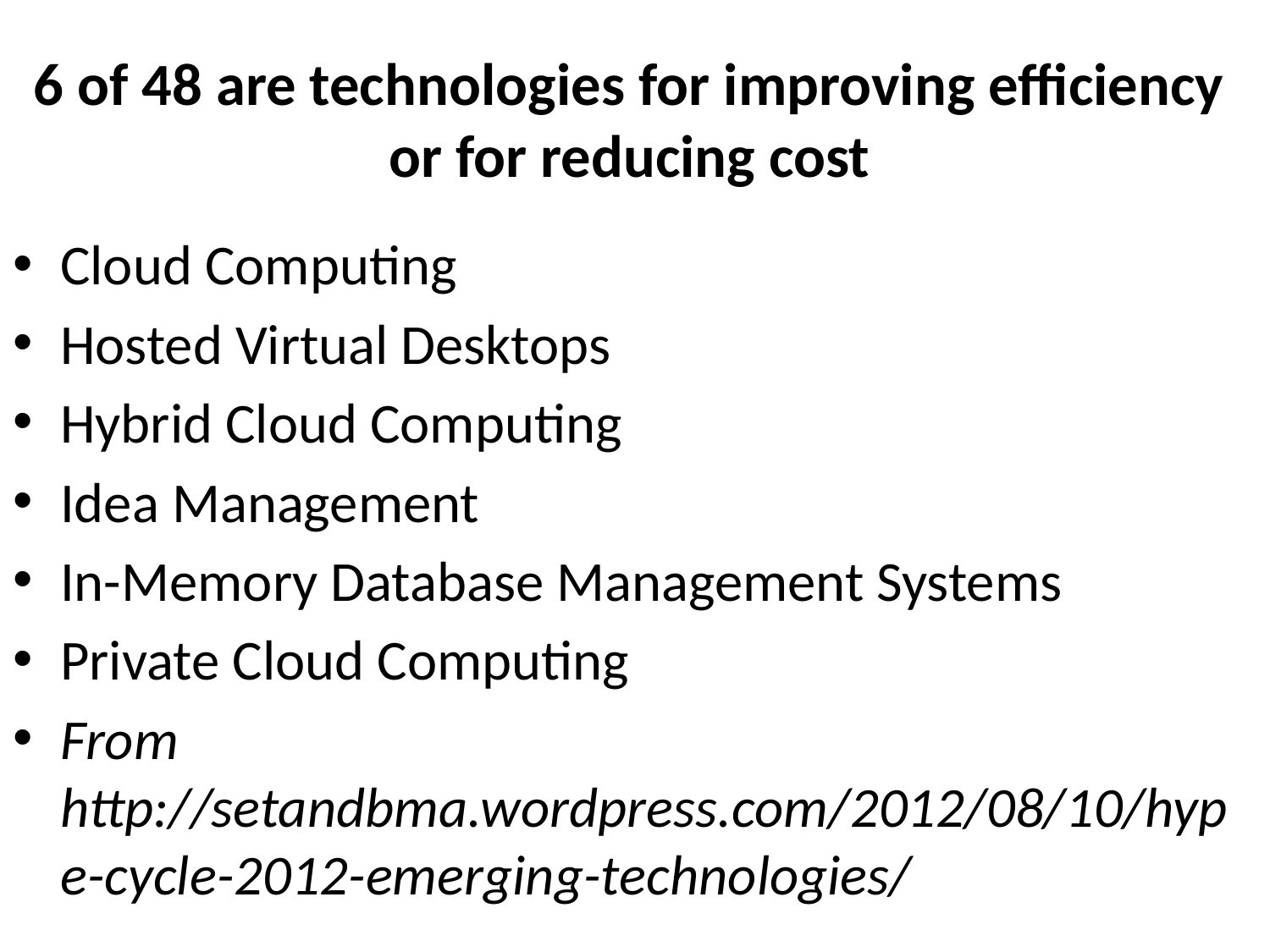

# 6 of 48 are technologies for improving efficiency or for reducing cost
Cloud Computing
Hosted Virtual Desktops
Hybrid Cloud Computing
Idea Management
In-Memory Database Management Systems
Private Cloud Computing
From http://setandbma.wordpress.com/2012/08/10/hype-cycle-2012-emerging-technologies/